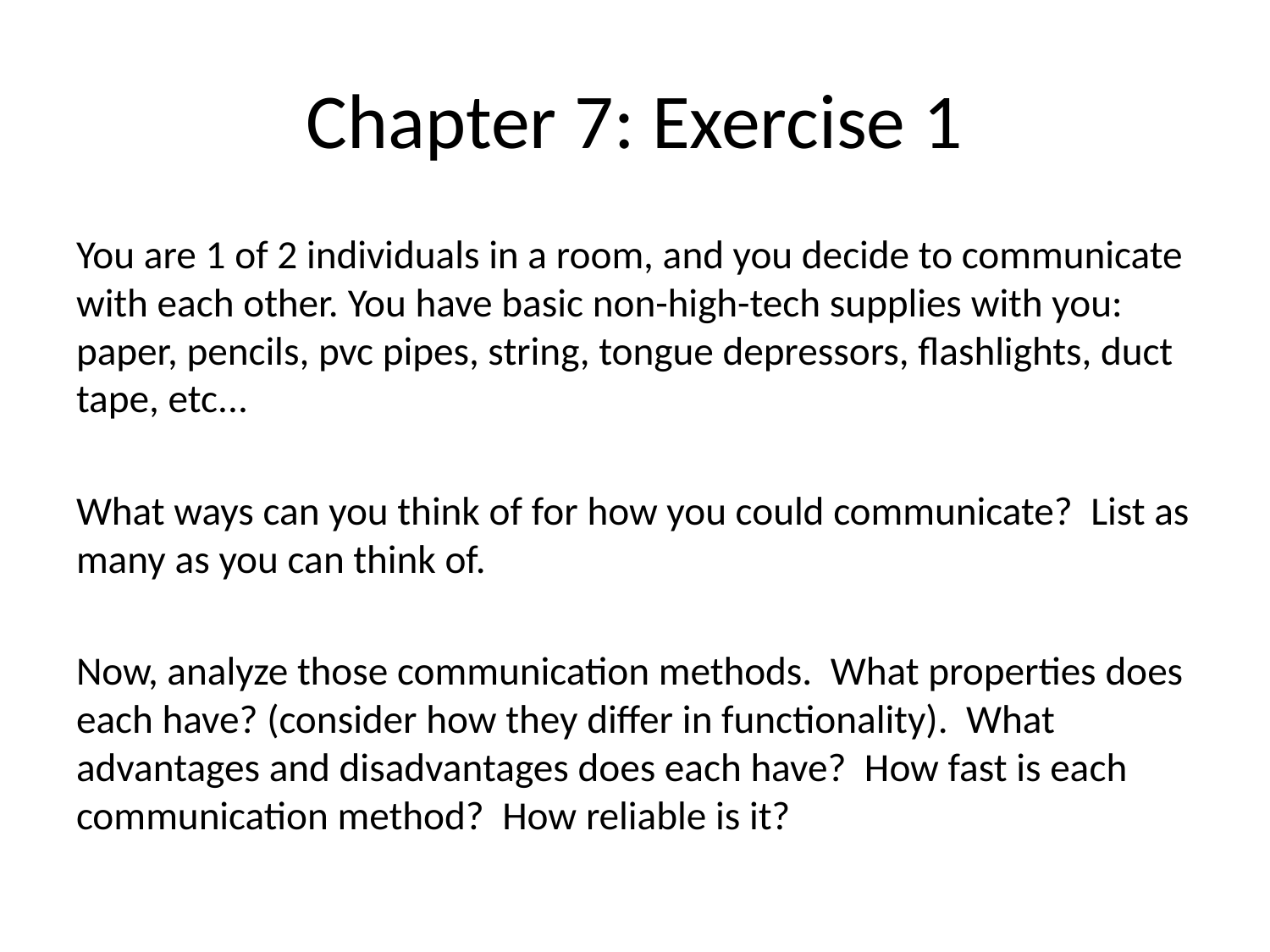

# Chapter 7: Exercise 1
You are 1 of 2 individuals in a room, and you decide to communicate with each other. You have basic non-high-tech supplies with you: paper, pencils, pvc pipes, string, tongue depressors, flashlights, duct tape, etc...

What ways can you think of for how you could communicate?  List as many as you can think of.

Now, analyze those communication methods.  What properties does each have? (consider how they differ in functionality).  What advantages and disadvantages does each have?  How fast is each communication method?  How reliable is it?